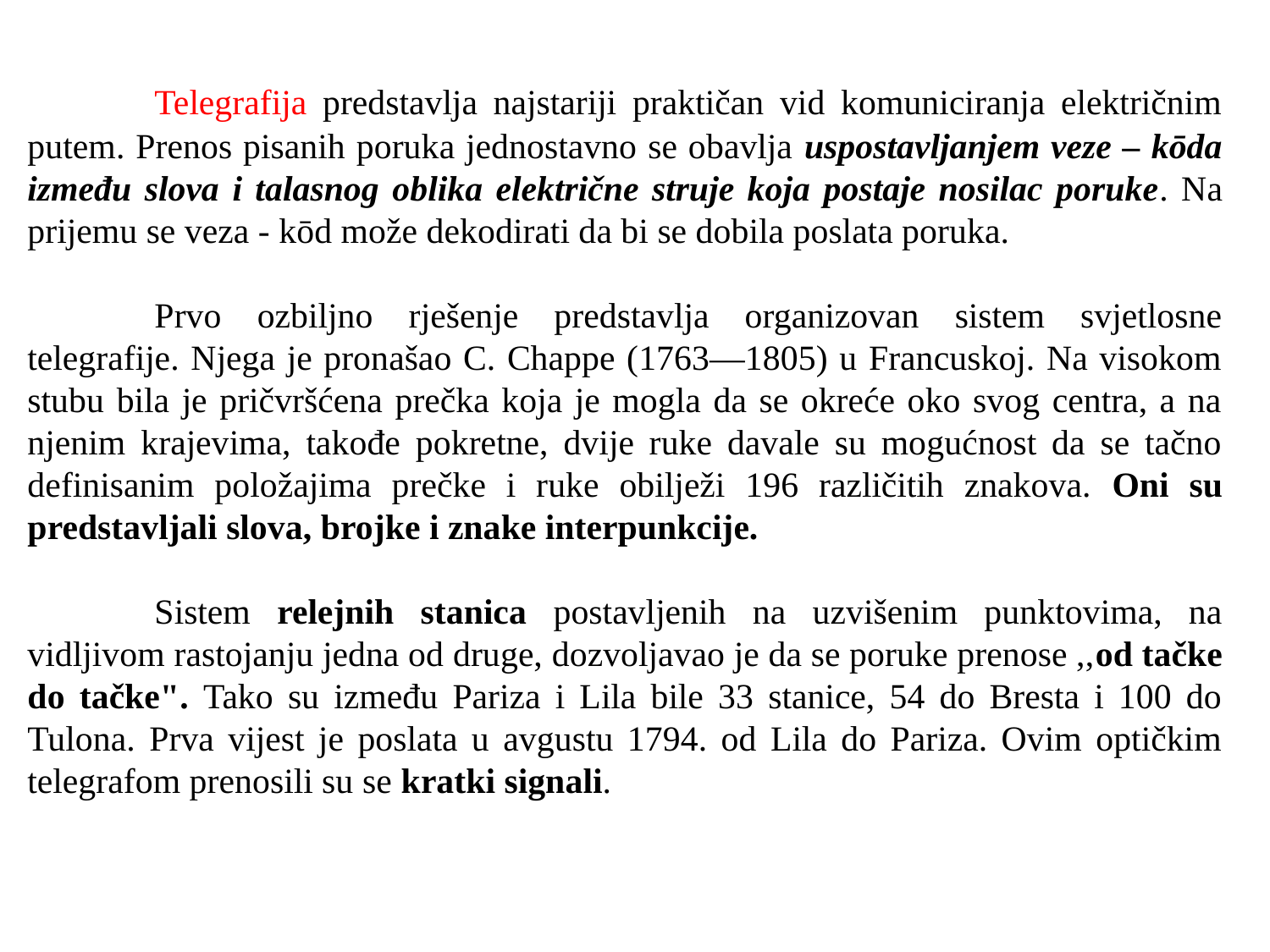

Telegrafija predstavlja najstariji praktičan vid komuniciranja električnim putem. Prenos pisanih poruka jednostavno se obavlja uspostavljanjem veze – kōda između slova i talasnog oblika električne struje koja postaje nosilac poruke. Na prijemu se veza - kōd može dekodirati da bi se dobila poslata poruka.

	Prvo ozbiljno rješenje predstavlja organizovan sistem svjetlosne telegrafije. Njega je pronašao C. Chappe (1763—1805) u Francuskoj. Na visokom stubu bila je pričvršćena prečka koja je mogla da se okreće oko svog centra, a na njenim krajevima, takođe pokretne, dvije ruke davale su mogućnost da se tačno definisanim položajima prečke i ruke obilježi 196 različitih znakova. Oni su predstavljali slova, brojke i znake interpunkcije.

	Sistem relejnih stanica postavljenih na uzvišenim punktovima, na vidljivom rastojanju jedna od druge, dozvoljavao je da se poruke prenose ,,od tačke do tačke". Tako su između Pariza i Lila bile 33 stanice, 54 do Bresta i 100 do Tulona. Prva vijest je poslata u avgustu 1794. od Lila do Pariza. Ovim optičkim telegrafom prenosili su se kratki signali.